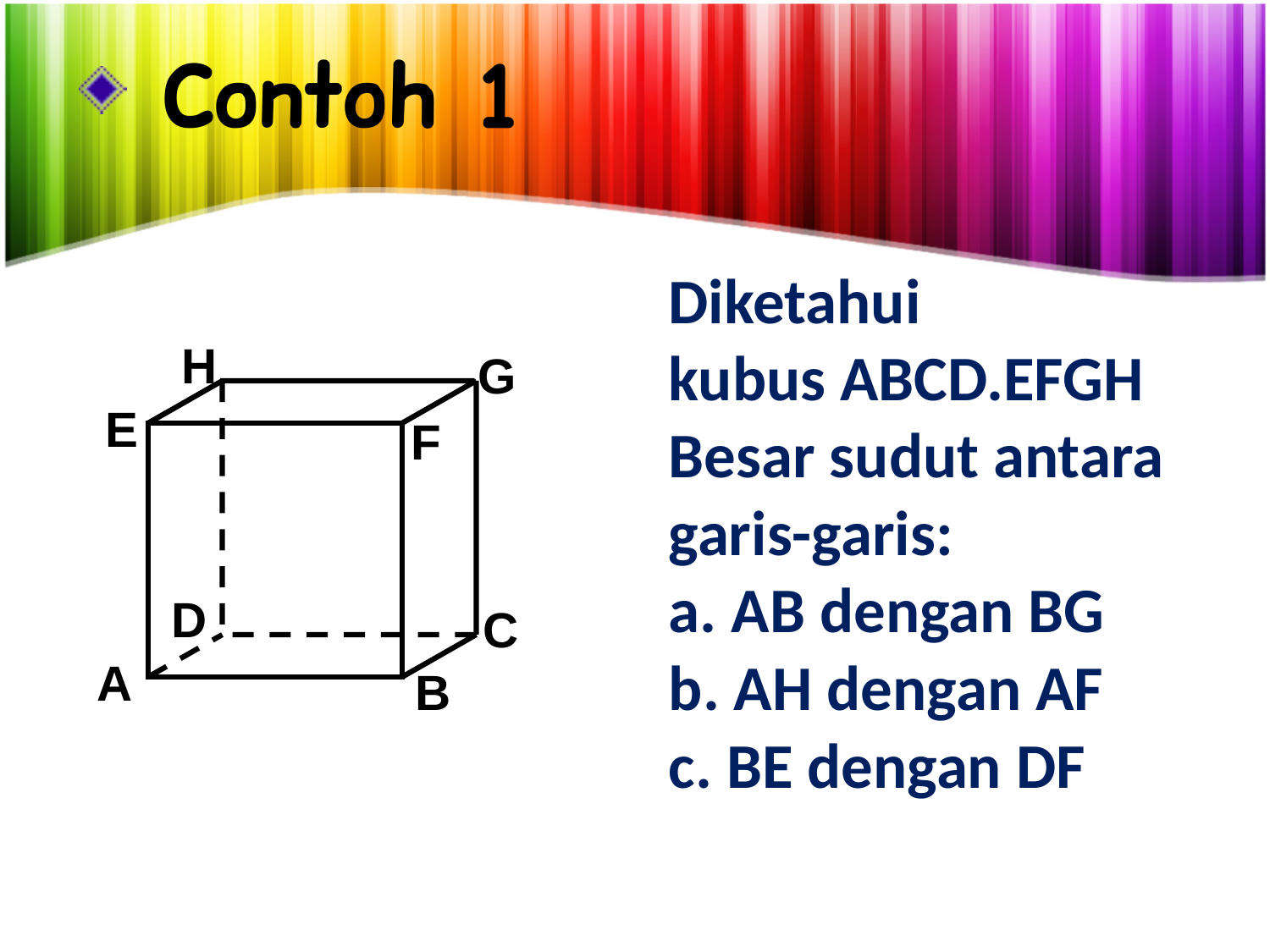

Contoh 1
Diketahui
kubus ABCD.EFGH
Besar sudut antara
garis-garis:
a. AB dengan BG
b. AH dengan AF
c. BE dengan DF

H
G

E
F

D
C

A
B